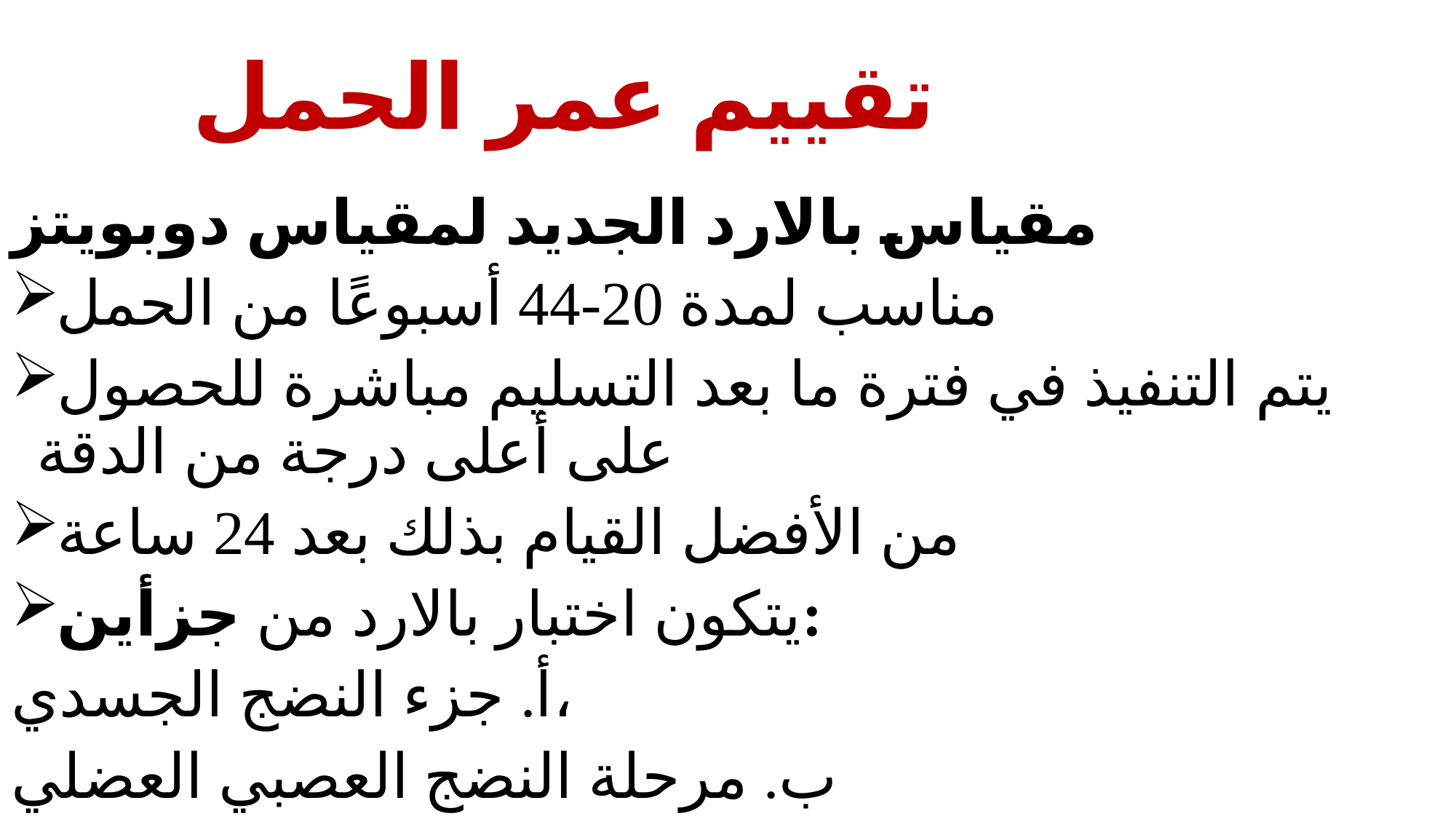

# تقييم عمر الحمل
مقياس بالارد الجديد لمقياس دوبويتز
مناسب لمدة 20-44 أسبوعًا من الحمل
يتم التنفيذ في فترة ما بعد التسليم مباشرة للحصول على أعلى درجة من الدقة
من الأفضل القيام بذلك بعد 24 ساعة
يتكون اختبار بالارد من جزأين:
أ. جزء النضج الجسدي،
ب. مرحلة النضج العصبي العضلي